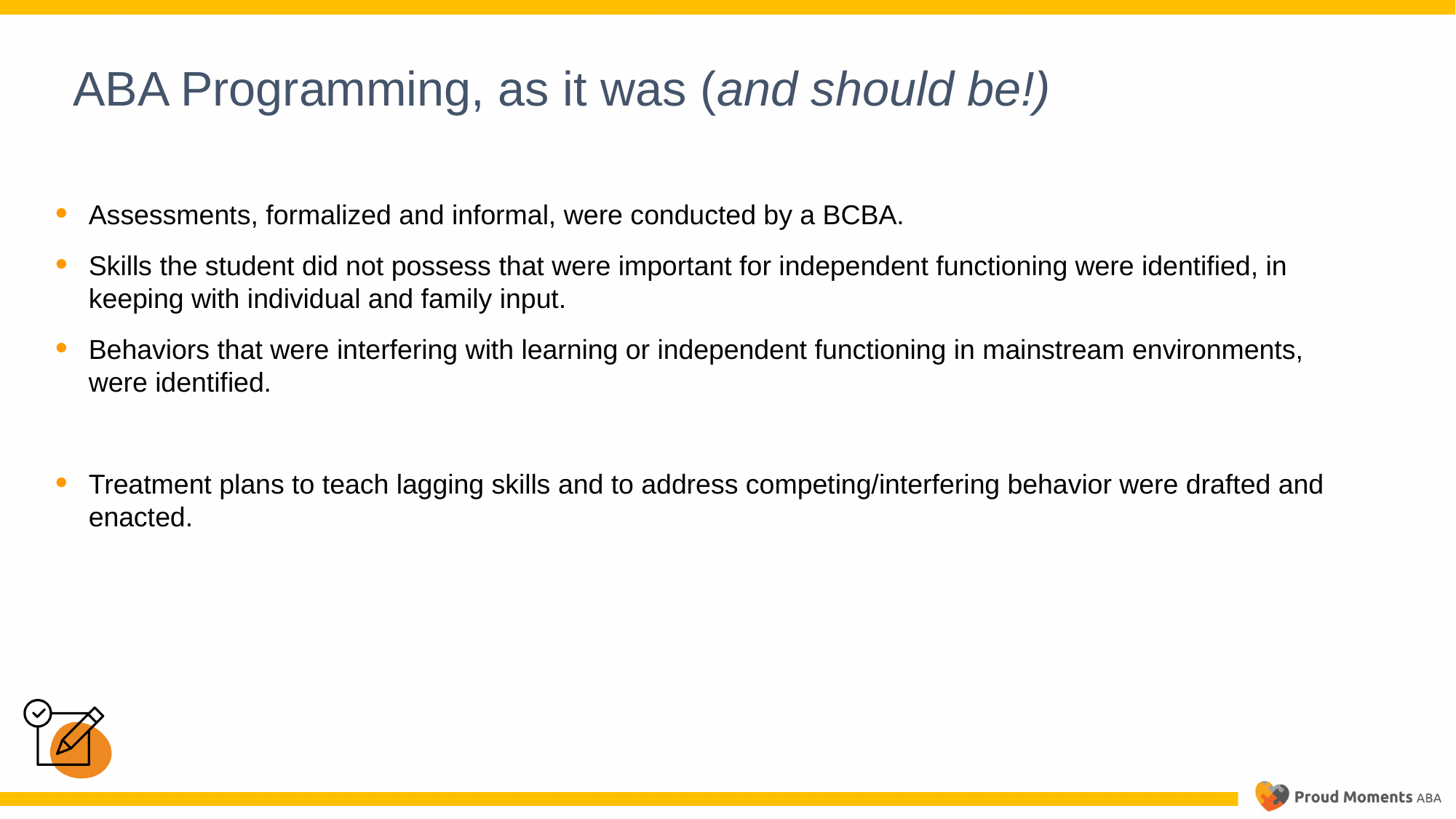

ABA Programming, as it was (and should be!)
Assessments, formalized and informal, were conducted by a BCBA.
Skills the student did not possess that were important for independent functioning were identified, in keeping with individual and family input.
Behaviors that were interfering with learning or independent functioning in mainstream environments, were identified.

Treatment plans to teach lagging skills and to address competing/interfering behavior were drafted and enacted.